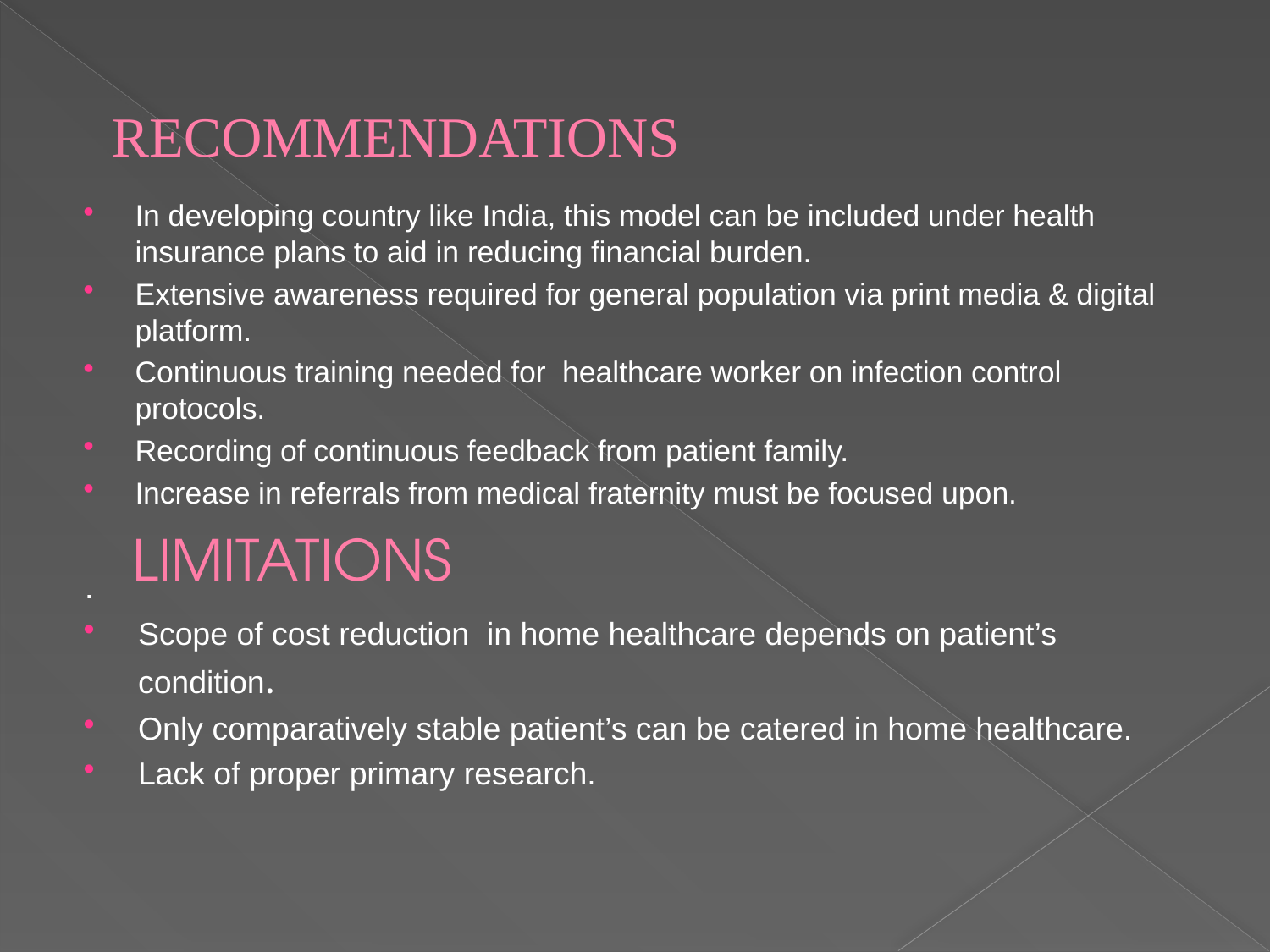

# RECOMMENDATIONS
In developing country like India, this model can be included under health insurance plans to aid in reducing financial burden.
Extensive awareness required for general population via print media & digital platform.
Continuous training needed for  healthcare worker on infection control protocols.
Recording of continuous feedback from patient family.
Increase in referrals from medical fraternity must be focused upon.

LIMITATIONS
.
Scope of cost reduction  in home healthcare depends on patient’s condition.
Only comparatively stable patient’s can be catered in home healthcare.
Lack of proper primary research.